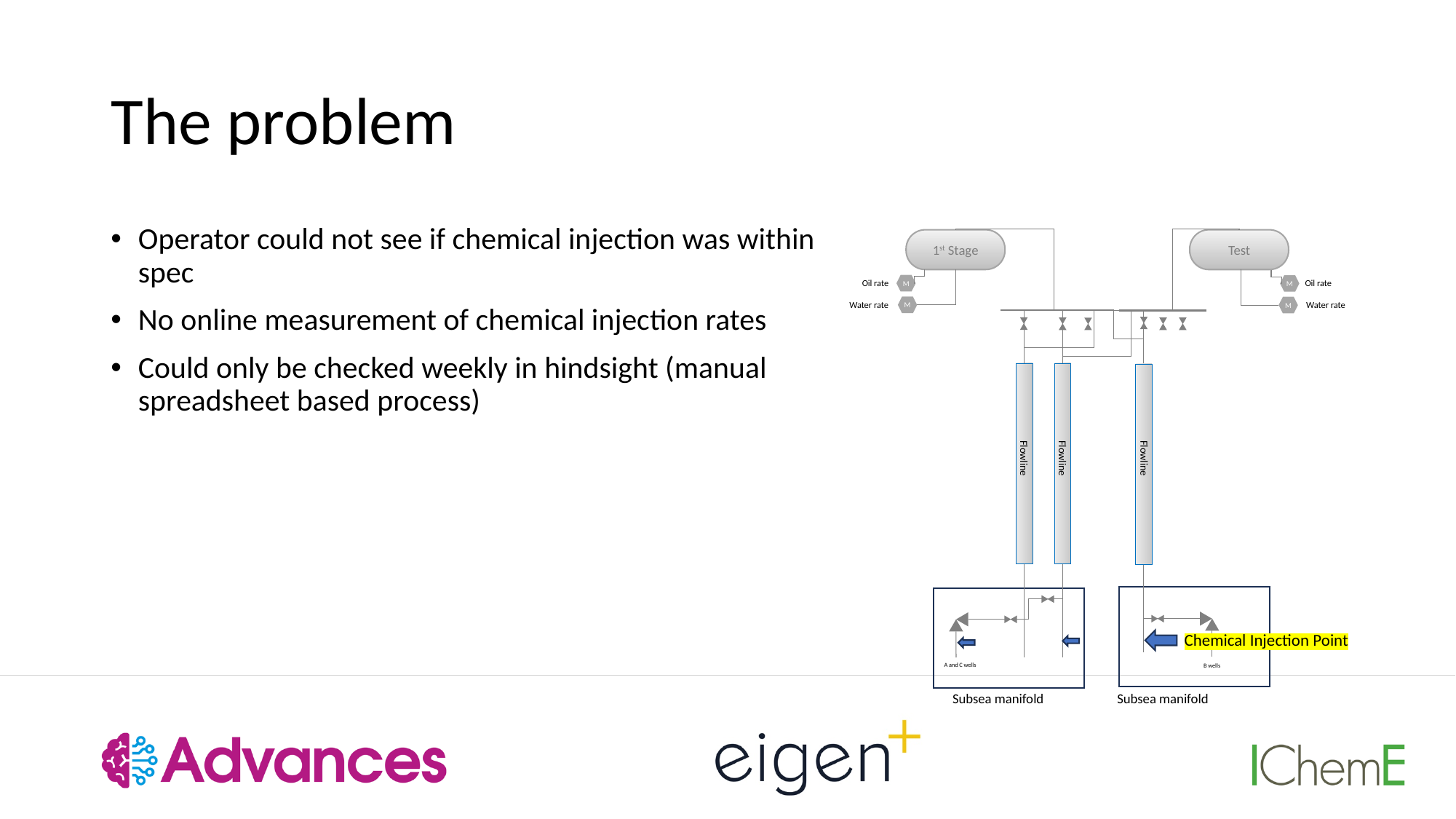

# The problem
Operator could not see if chemical injection was within spec
No online measurement of chemical injection rates
Could only be checked weekly in hindsight (manual spreadsheet based process)

Test
1st Stage
M
M
Oil rate
Oil rate
M
Water rate
Water rate
M

Flowline
Flowline
Flowline

Chemical Injection Point

A and C wells
B wells
Subsea manifold
Subsea manifold